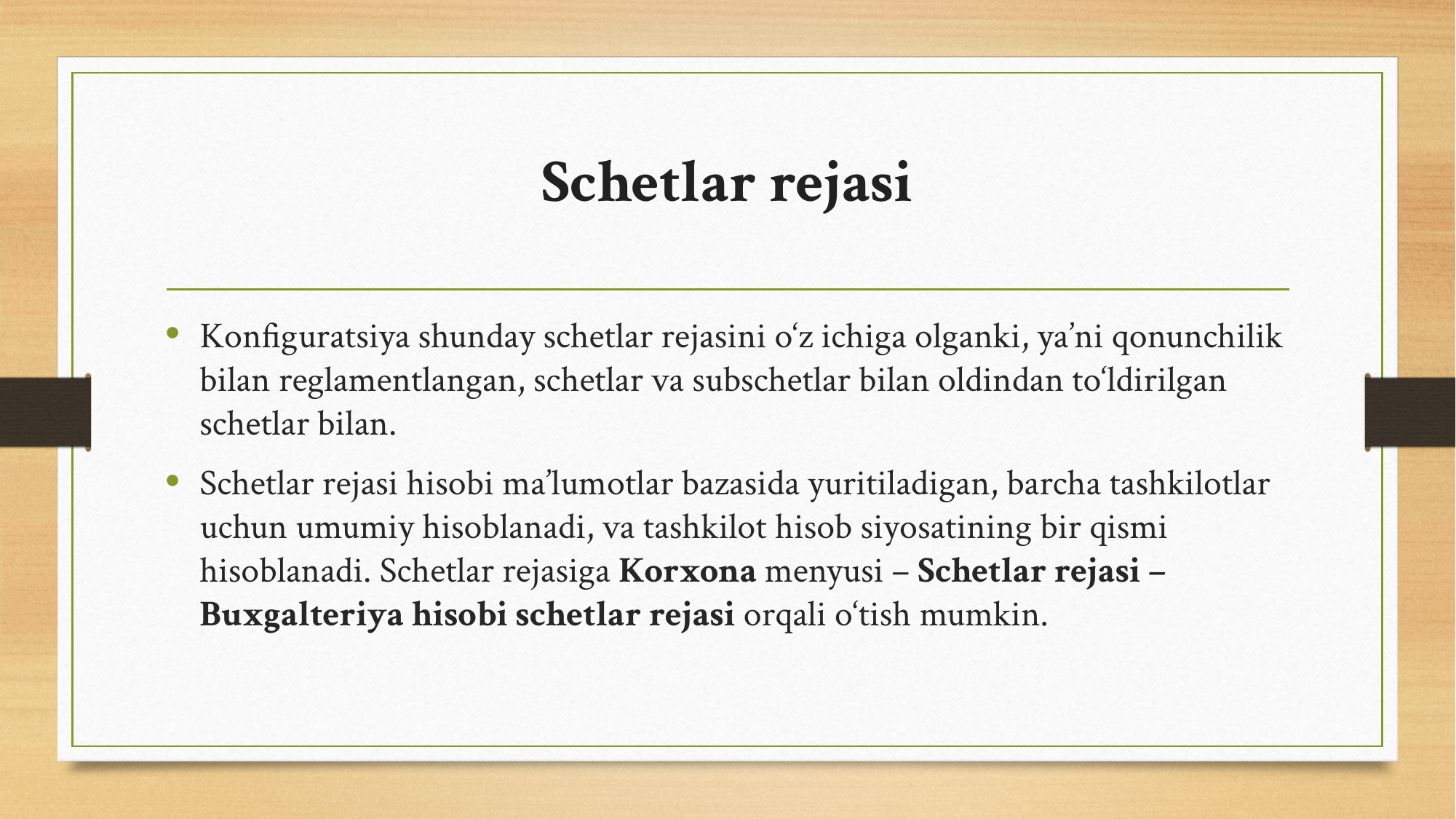

# Schetlar rejasi
Konfiguratsiya shunday schetlar rejasini o‘z ichiga olganki, ya’ni qonunchilik bilan reglamentlangan, schetlar va subschetlar bilan oldindan to‘ldirilgan schetlar bilan.
Schetlar rejasi hisobi ma’lumotlar bazasida yuritiladigan, barcha tashkilotlar uchun umumiy hisoblanadi, va tashkilot hisob siyosatining bir qismi hisoblanadi. Schetlar rejasiga Korxona menyusi – Schetlar rejasi – Buxgalteriya hisobi schetlar rejasi orqali o‘tish mumkin.